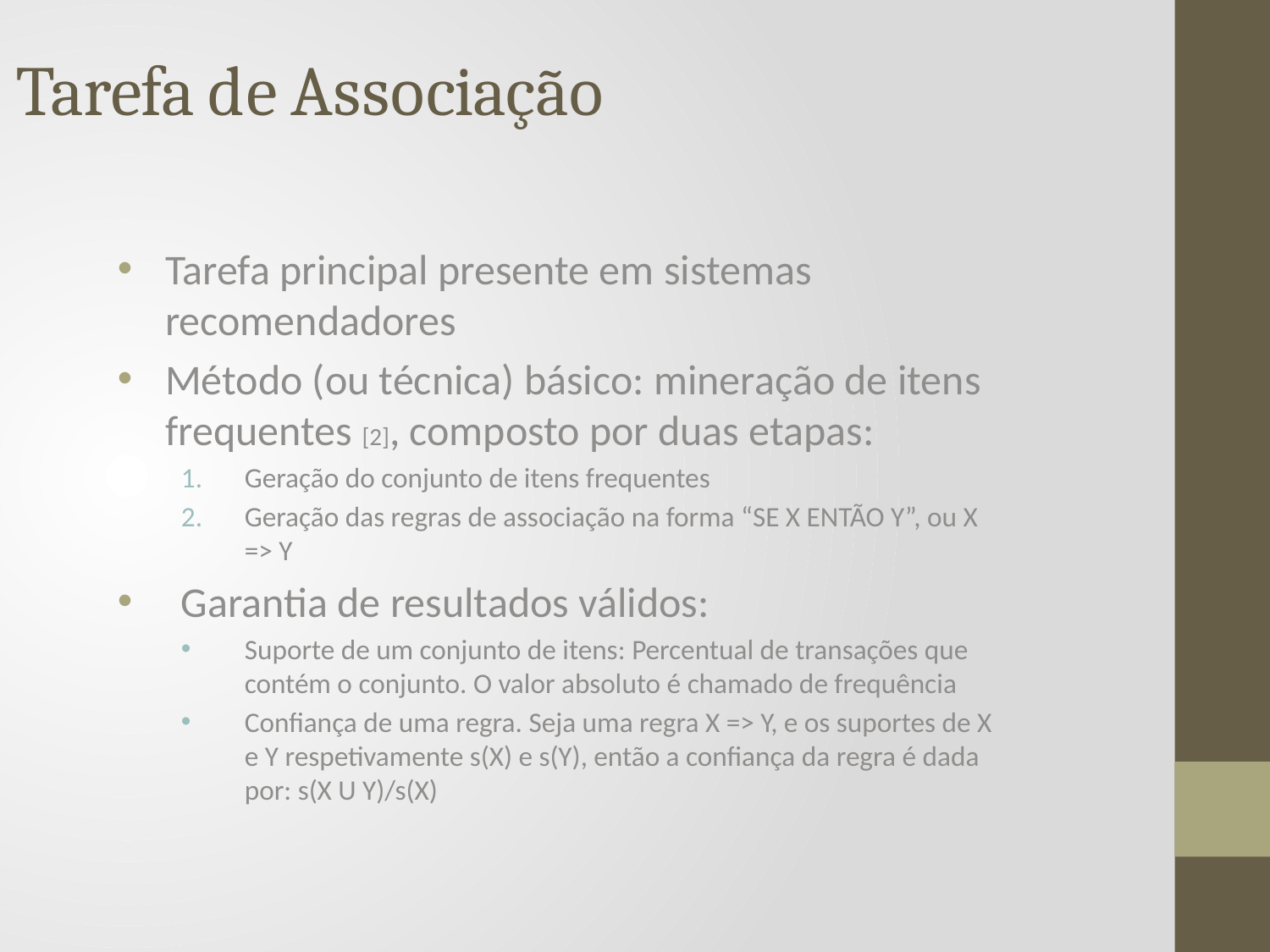

# Tarefa de Associação
Tarefa principal presente em sistemas recomendadores
Método (ou técnica) básico: mineração de itens frequentes [2], composto por duas etapas:
Geração do conjunto de itens frequentes
Geração das regras de associação na forma “SE X ENTÃO Y”, ou X => Y
Garantia de resultados válidos:
Suporte de um conjunto de itens: Percentual de transações que contém o conjunto. O valor absoluto é chamado de frequência
Confiança de uma regra. Seja uma regra X => Y, e os suportes de X e Y respetivamente s(X) e s(Y), então a confiança da regra é dada por: s(X U Y)/s(X)